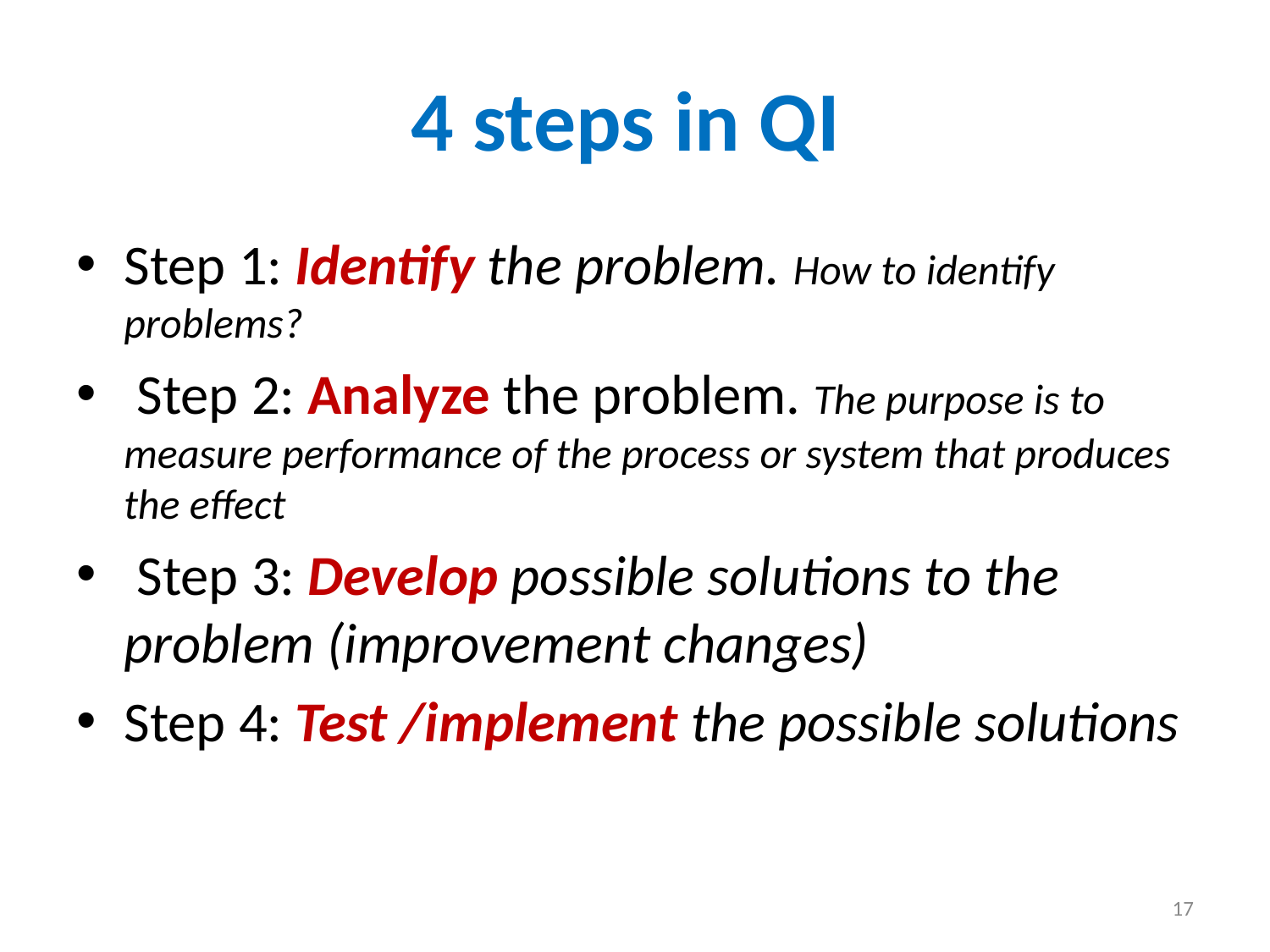

# 4 steps in QI
Step 1: Identify the problem. How to identify problems?
 Step 2: Analyze the problem. The purpose is to measure performance of the process or system that produces the effect
 Step 3: Develop possible solutions to the problem (improvement changes)
Step 4: Test /implement the possible solutions

17